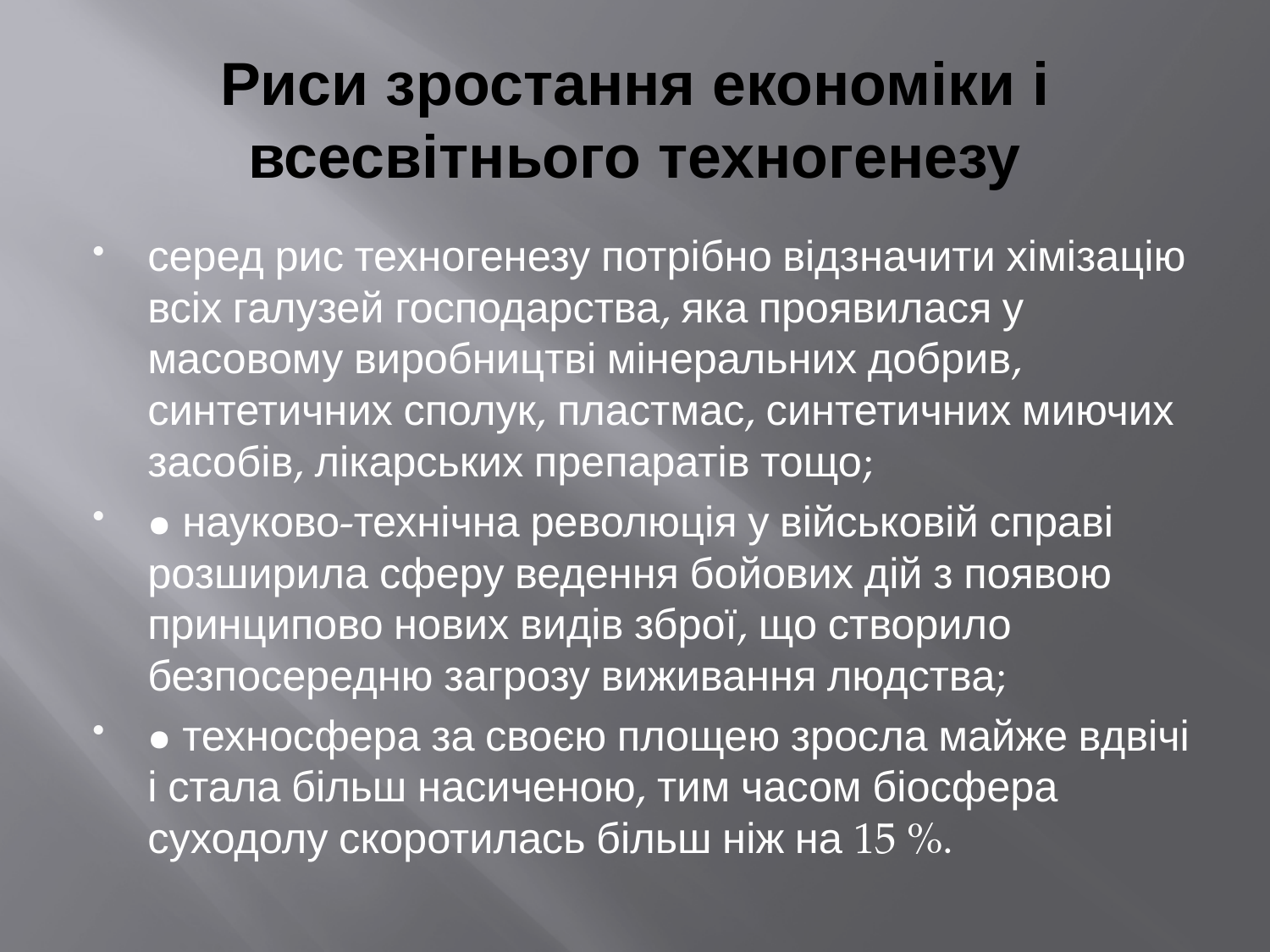

# Риси зростання економіки і всесвітнього техногенезу
серед рис техногенезу потрібно відзначити хімізацію всіх галузей господарства, яка проявилася у масовому виробництві мінеральних добрив, синтетичних сполук, пластмас, синтетичних миючих засобів, лікарських препаратів тощо;
• науково-технічна революція у військовій справі розширила сферу ведення бойових дій з появою принципово нових видів зброї, що створило безпосередню загрозу виживання людства;
• техносфера за своєю площею зросла майже вдвічі і стала більш насиченою, тим часом біосфера суходолу скоротилась більш ніж на 15 %.